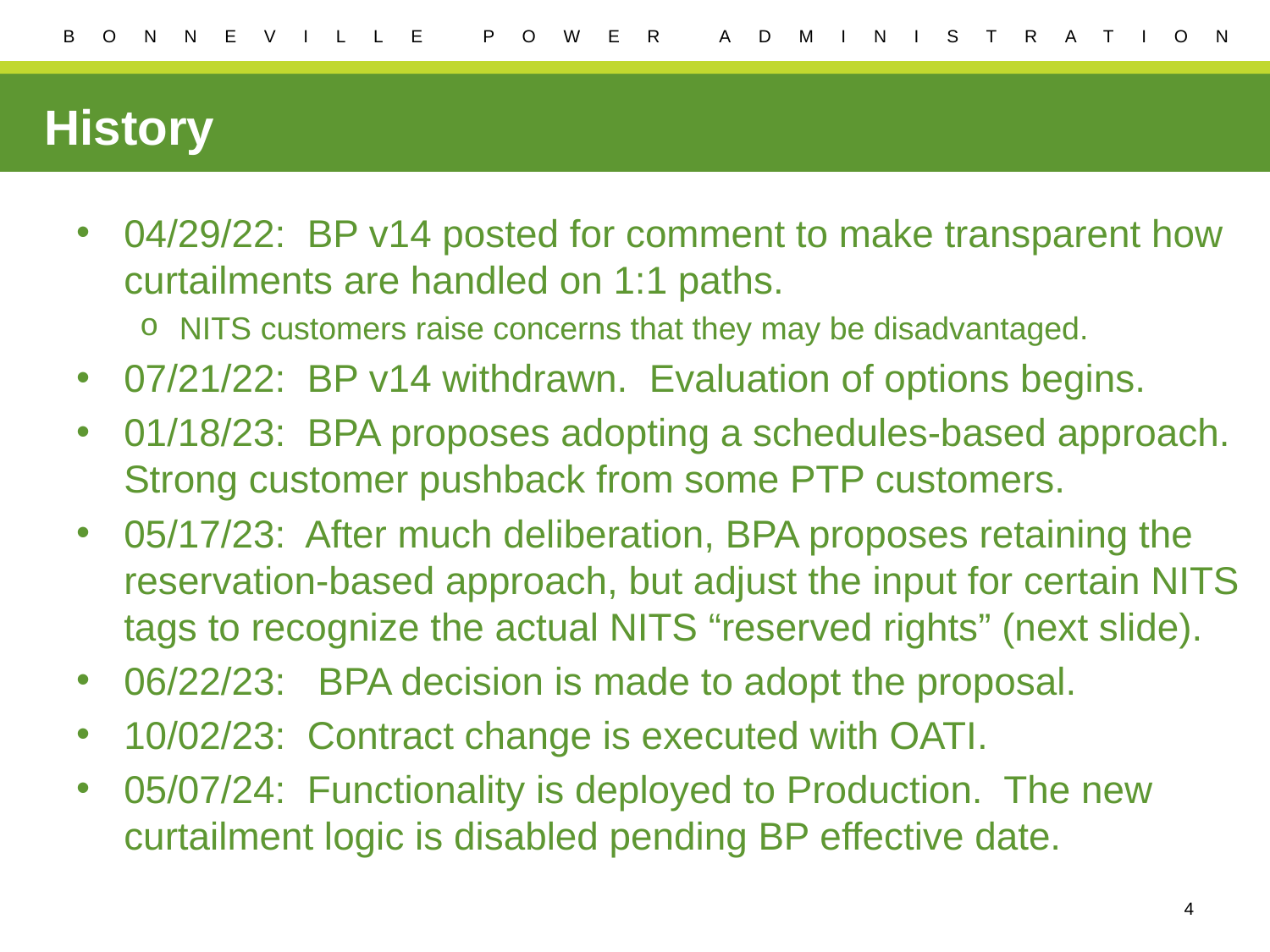

# History
04/29/22:  BP v14 posted for comment to make transparent how curtailments are handled on 1:1 paths.
NITS customers raise concerns that they may be disadvantaged.
07/21/22:  BP v14 withdrawn.  Evaluation of options begins.
01/18/23:  BPA proposes adopting a schedules-based approach. Strong customer pushback from some PTP customers.
05/17/23:  After much deliberation, BPA proposes retaining the reservation-based approach, but adjust the input for certain NITS tags to recognize the actual NITS “reserved rights” (next slide).
06/22/23:   BPA decision is made to adopt the proposal.
10/02/23:  Contract change is executed with OATI.
05/07/24:  Functionality is deployed to Production.  The new curtailment logic is disabled pending BP effective date.
4